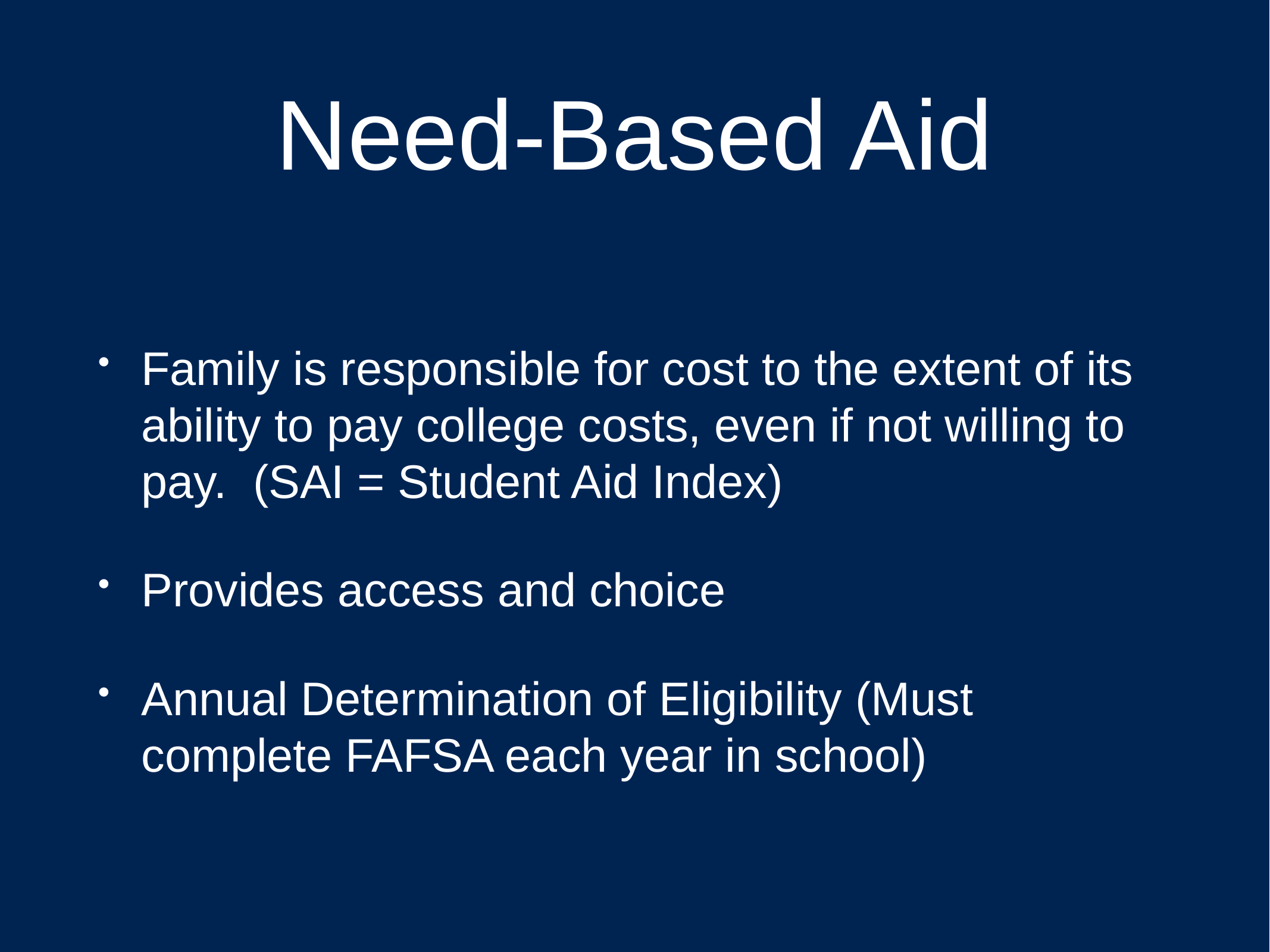

# Need-Based Aid
Family is responsible for cost to the extent of its ability to pay college costs, even if not willing to pay.  (SAI = Student Aid Index)
Provides access and choice
Annual Determination of Eligibility (Must complete FAFSA each year in school)